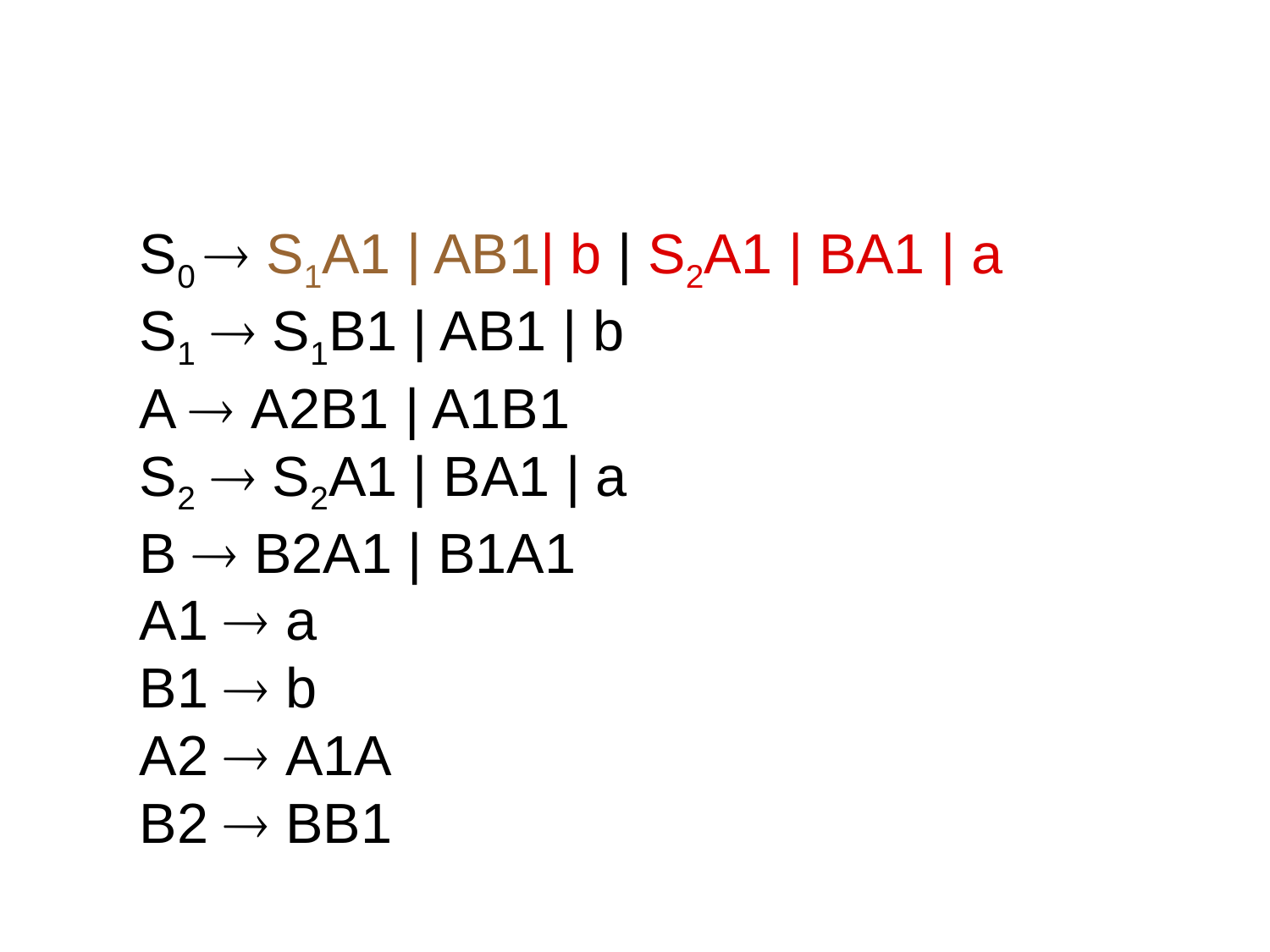

S0 → S1A1 | AB1| b | S2A1 | BA1 | a
S1 → S1B1 | AB1 | b
A → A2B1 | A1B1
S2 → S2A1 | BA1 | a
B → B2A1 | B1A1
A1 → a
B1 → b
A2 → A1A
B2 → BB1